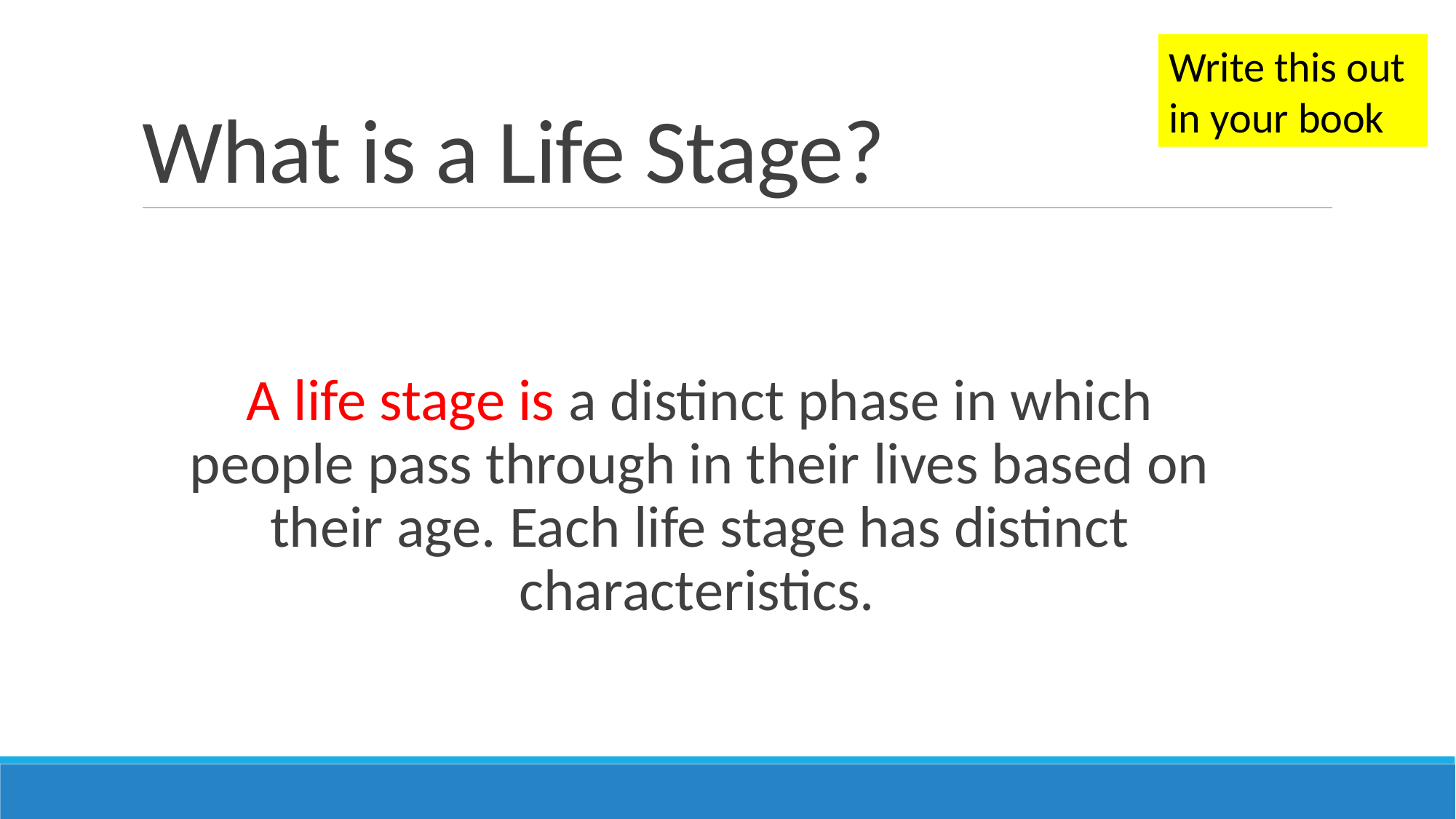

# What is a Life Stage?
Write this out in your book
	A life stage is a distinct phase in which people pass through in their lives based on their age. Each life stage has distinct characteristics.